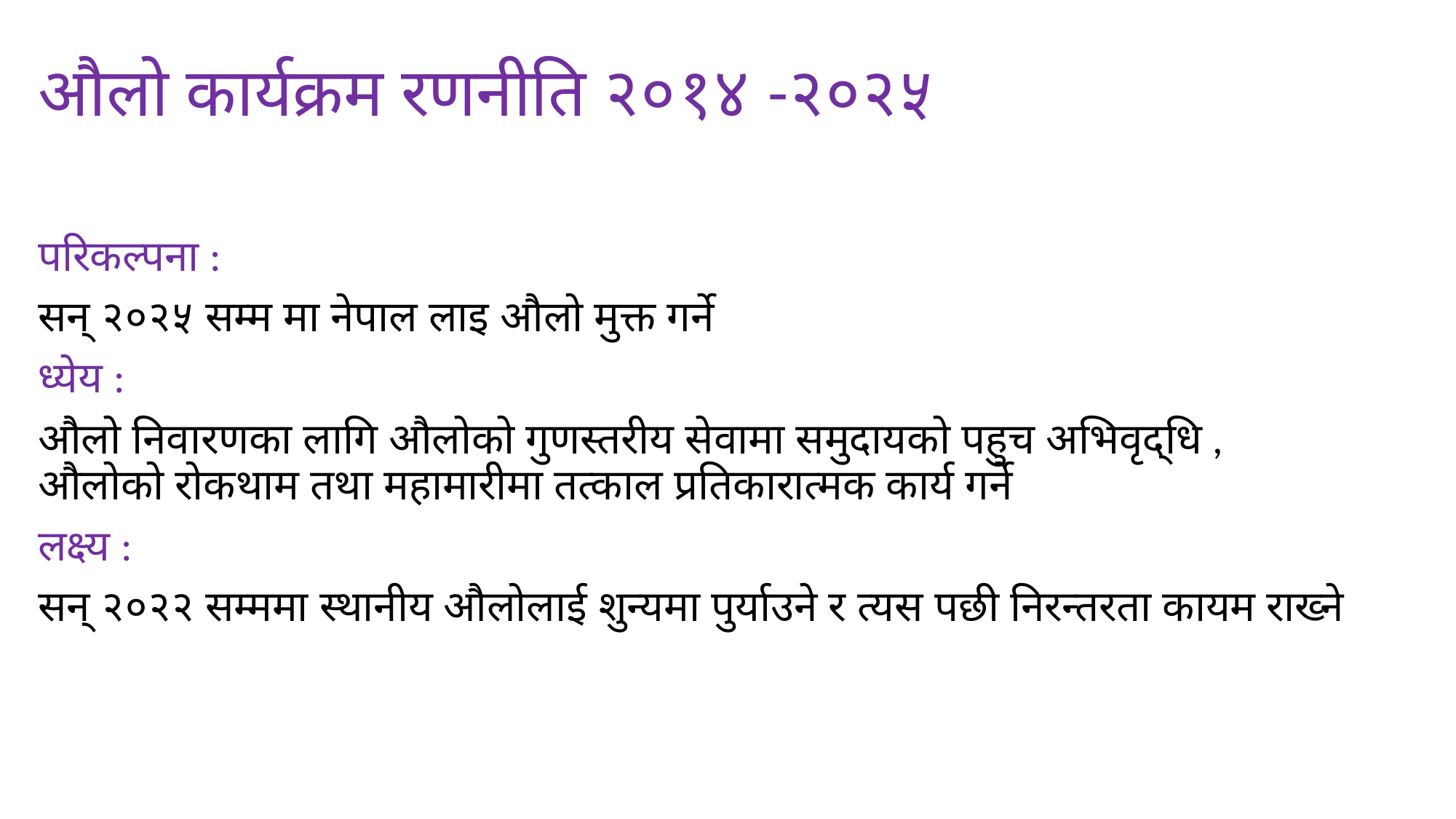

# औलो कार्यक्रम रणनीति २०१४ -२०२५

परिकल्पना :
सन् २०२५ सम्म मा नेपाल लाइ औलो मुक्त गर्ने
ध्येय :
औलो निवारणका लागि औलोको गुणस्तरीय सेवामा समुदायको पहुच अभिवृद्धि , औलोको रोकथाम तथा महामारीमा तत्काल प्रतिकारात्मक कार्य गर्ने
लक्ष्य :
सन् २०२२ सम्ममा स्थानीय औलोलाई शुन्यमा पुर्याउने र त्यस पछी निरन्तरता कायम राख्ने